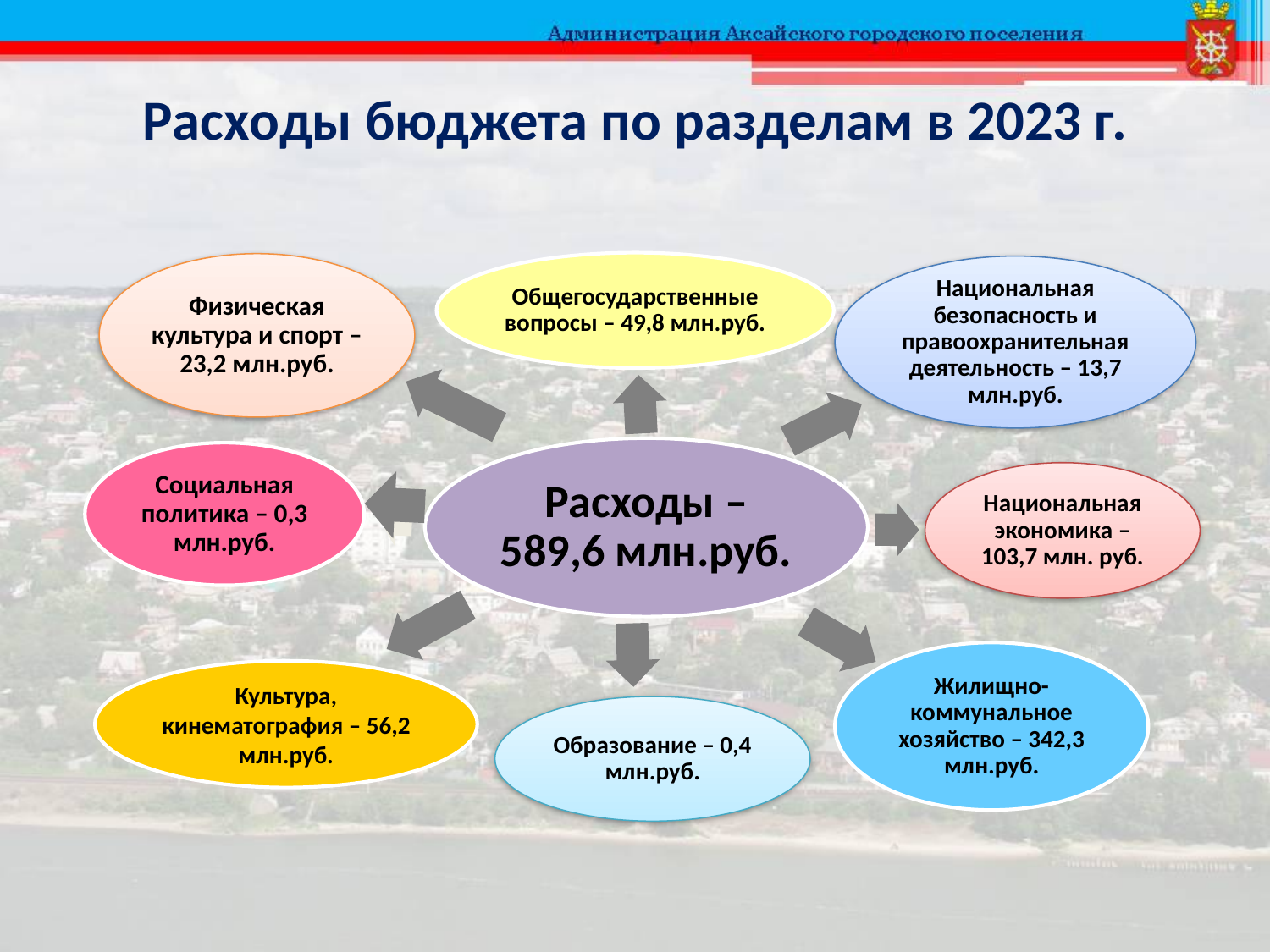

# Расходы бюджета по разделам в 2023 г.
Расходы – 589,6 млн.руб.

Общегосударственные вопросы – 49,8 млн.руб.

Национальная безопасность и правоохранительная деятельность – 13,7 млн.руб.

Национальная экономика – 103,7 млн. руб.

Жилищно-коммунальное хозяйство – 342,3 млн.руб.

Культура,
кинематография – 56,2 млн.руб.

Социальная политика – 0,3 млн.руб.

Физическая культура и спорт – 23,2 млн.руб.

Образование – 0,4 млн.руб.